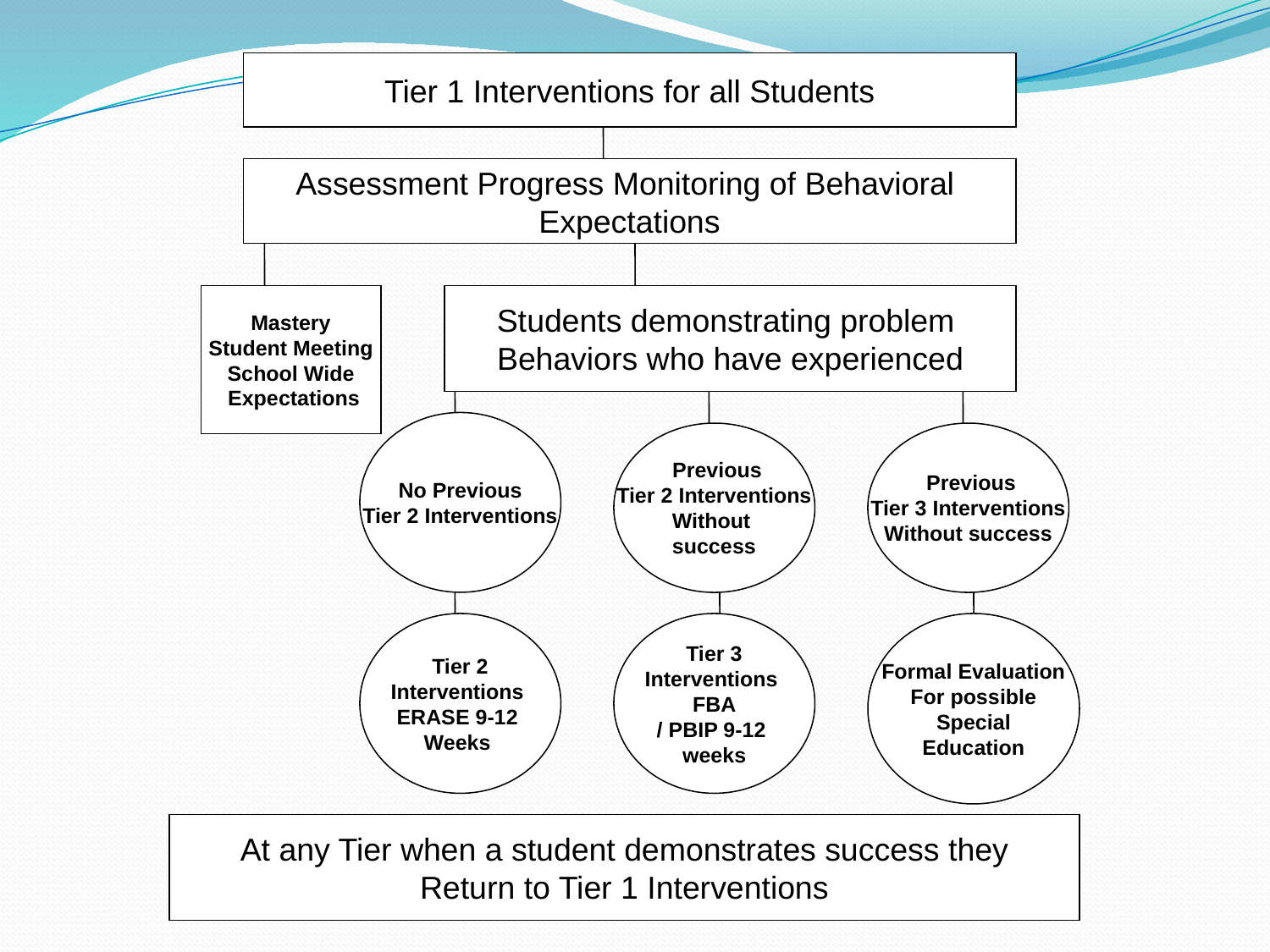

Tier 1 Interventions for all Students

Assessment Progress Monitoring of Behavioral
Expectations

 Mastery
Student Meeting
School Wide
 Expectations
Students demonstrating problem
Behaviors who have experienced

No Previous
Tier 2 Interventions
 Previous
Tier 2 Interventions
Without
success
 Previous
Tier 3 Interventions
Without success

Tier 2
Interventions
ERASE 9-12
Weeks
Tier 3
Interventions
FBA
/ PBIP 9-12
weeks
Formal Evaluation
For possible
Special
Education
At any Tier when a student demonstrates success they
Return to Tier 1 Interventions